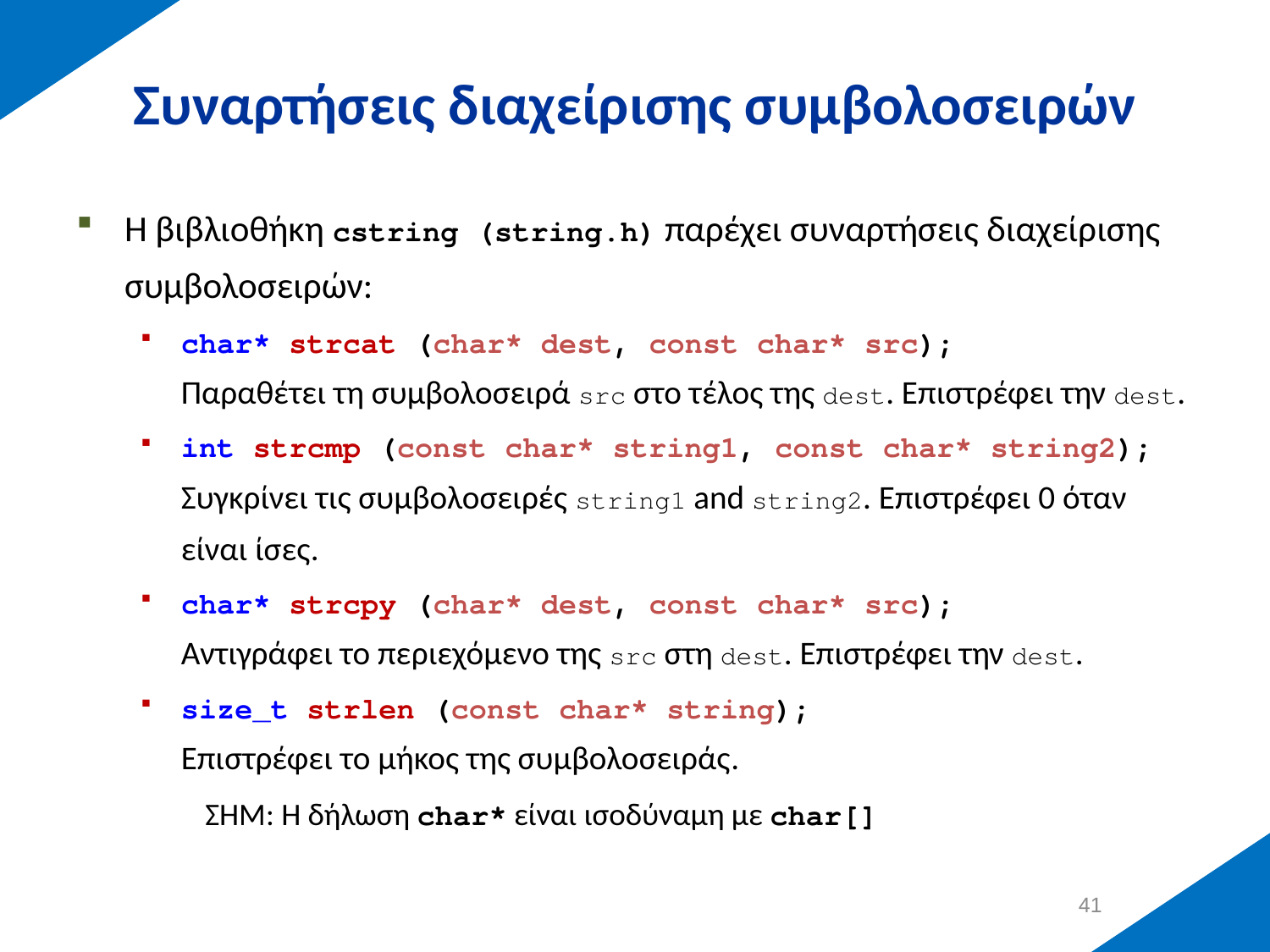

# Συναρτήσεις διαχείρισης συμβολοσειρών
Η βιβλιοθήκη cstring (string.h) παρέχει συναρτήσεις διαχείρισης συμβολοσειρών:
char* strcat (char* dest, const char* src);
Παραθέτει τη συμβολοσειρά src στο τέλος της dest. Επιστρέφει την dest.
int strcmp (const char* string1, const char* string2);
Συγκρίνει τις συμβολοσειρές string1 and string2. Επιστρέφει 0 όταν είναι ίσες.
char* strcpy (char* dest, const char* src);
Αντιγράφει το περιεχόμενο της src στη dest. Επιστρέφει την dest.
size_t strlen (const char* string);
Επιστρέφει το μήκος της συμβολοσειράς.
ΣΗΜ: Η δήλωση char* είναι ισοδύναμη με char[]

41